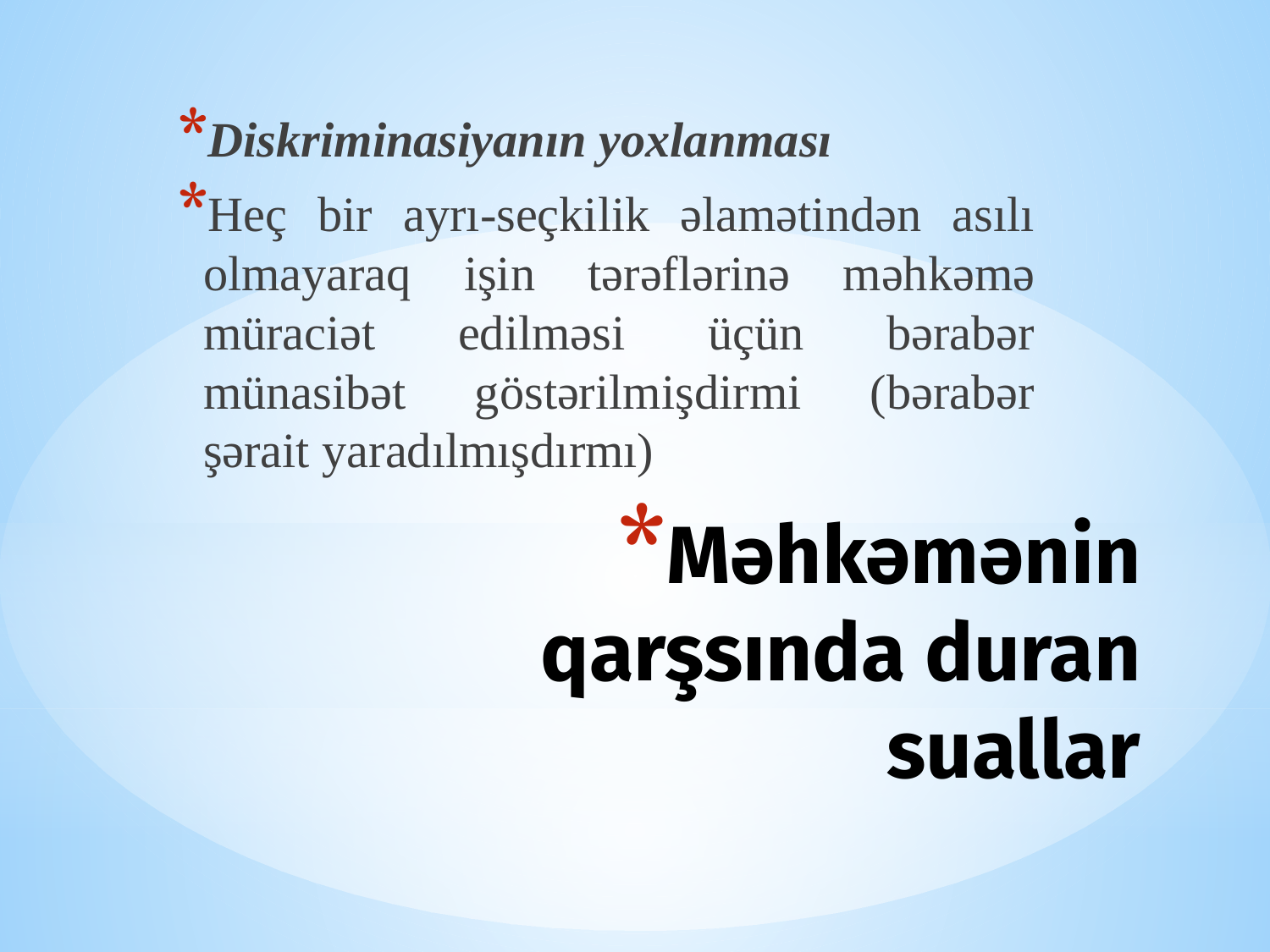

Diskriminasiyanın yoxlanması
Heç bir ayrı-seçkilik əlamətindən asılı olmayaraq işin tərəflərinə məhkəmə müraciət edilməsi üçün bərabər münasibət göstərilmişdirmi (bərabər şərait yaradılmışdırmı)
# Məhkəmənin qarşsında duran suallar